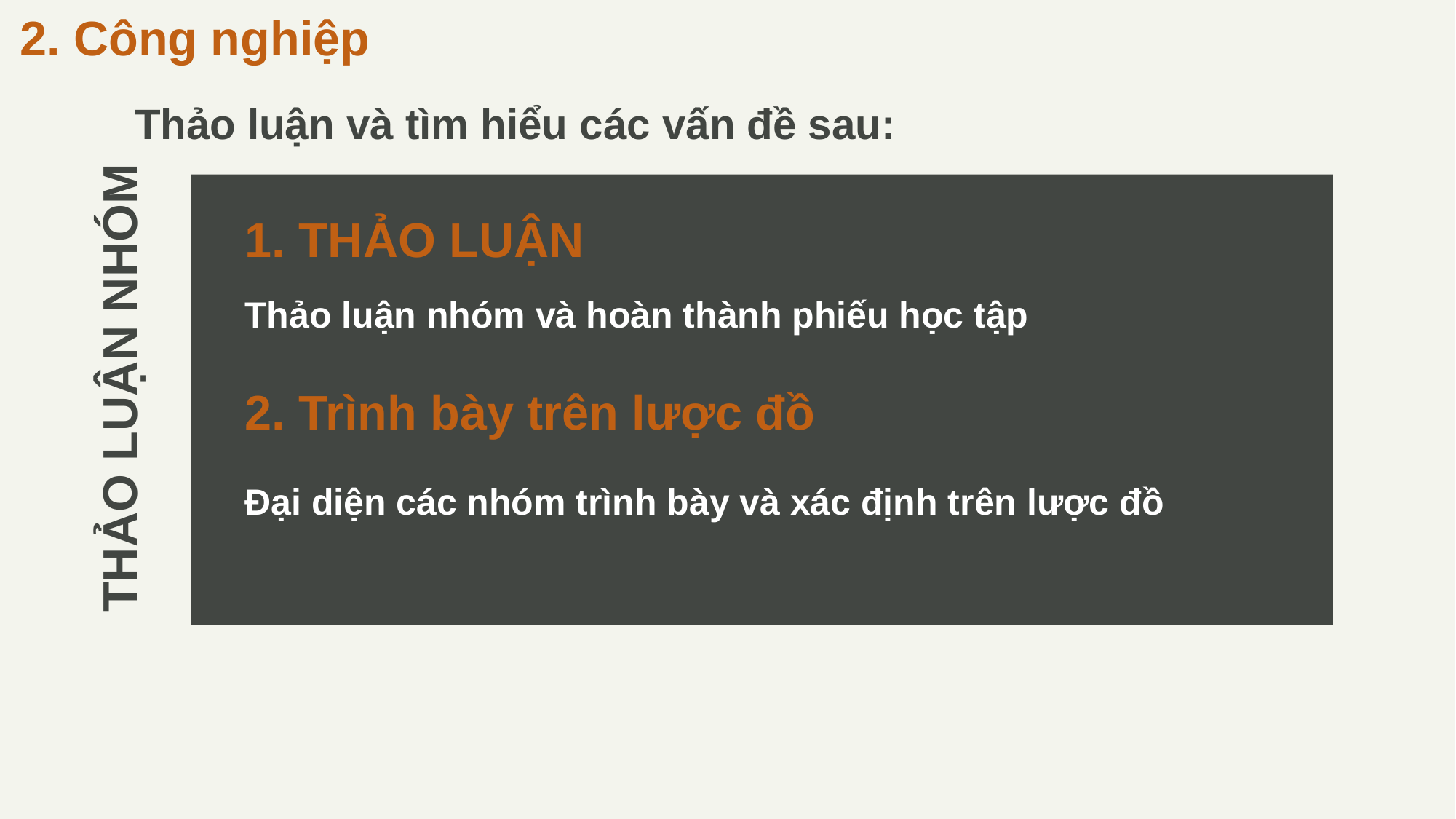

2. Công nghiệp
Thảo luận và tìm hiểu các vấn đề sau:

1. THẢO LUẬN
Thảo luận nhóm và hoàn thành phiếu học tập
THẢO LUẬN NHÓM
2. Trình bày trên lược đồ
Đại diện các nhóm trình bày và xác định trên lược đồ